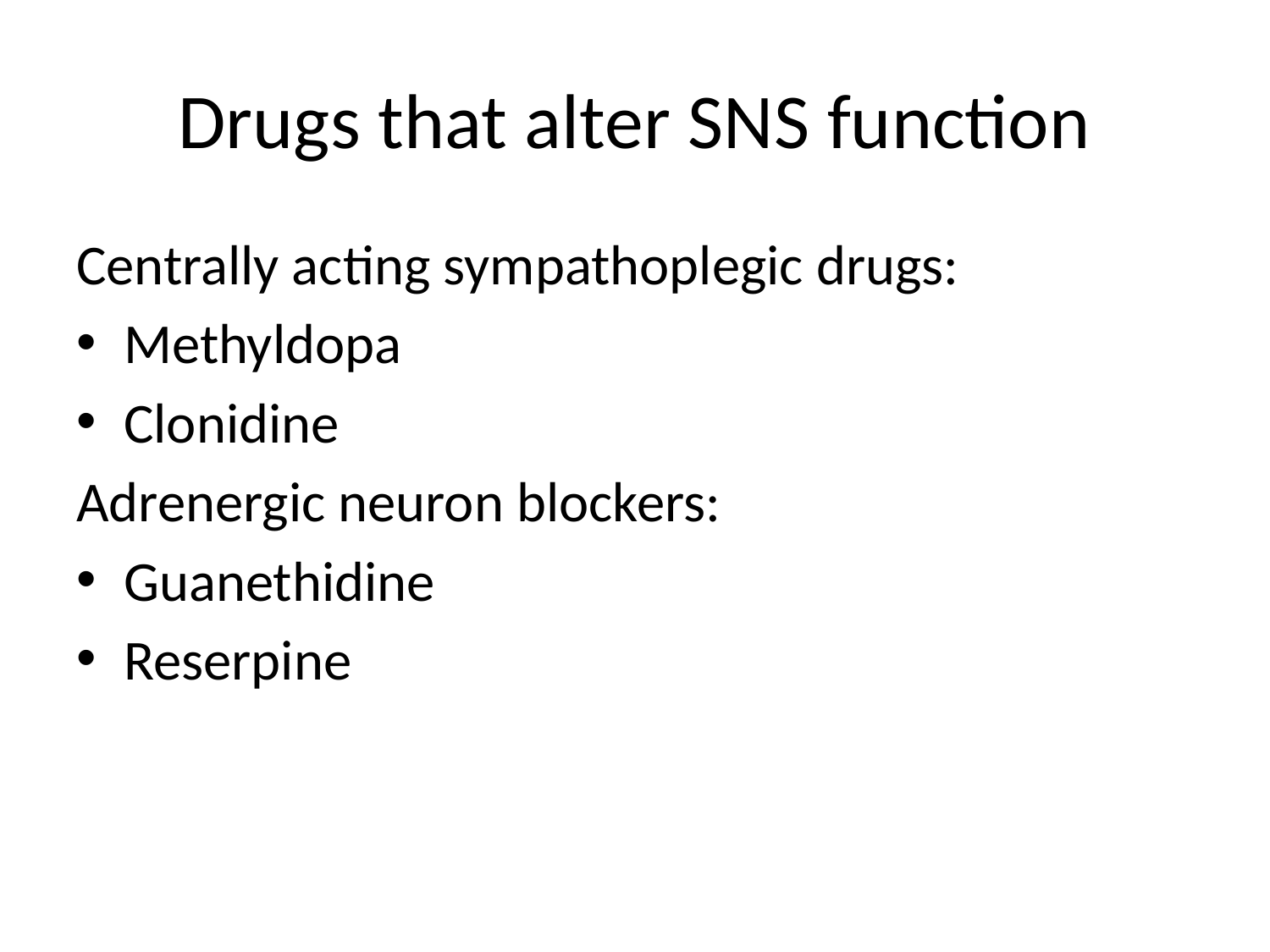

# Drugs that alter SNS function
Centrally acting sympathoplegic drugs:
Methyldopa
Clonidine
Adrenergic neuron blockers:
Guanethidine
Reserpine